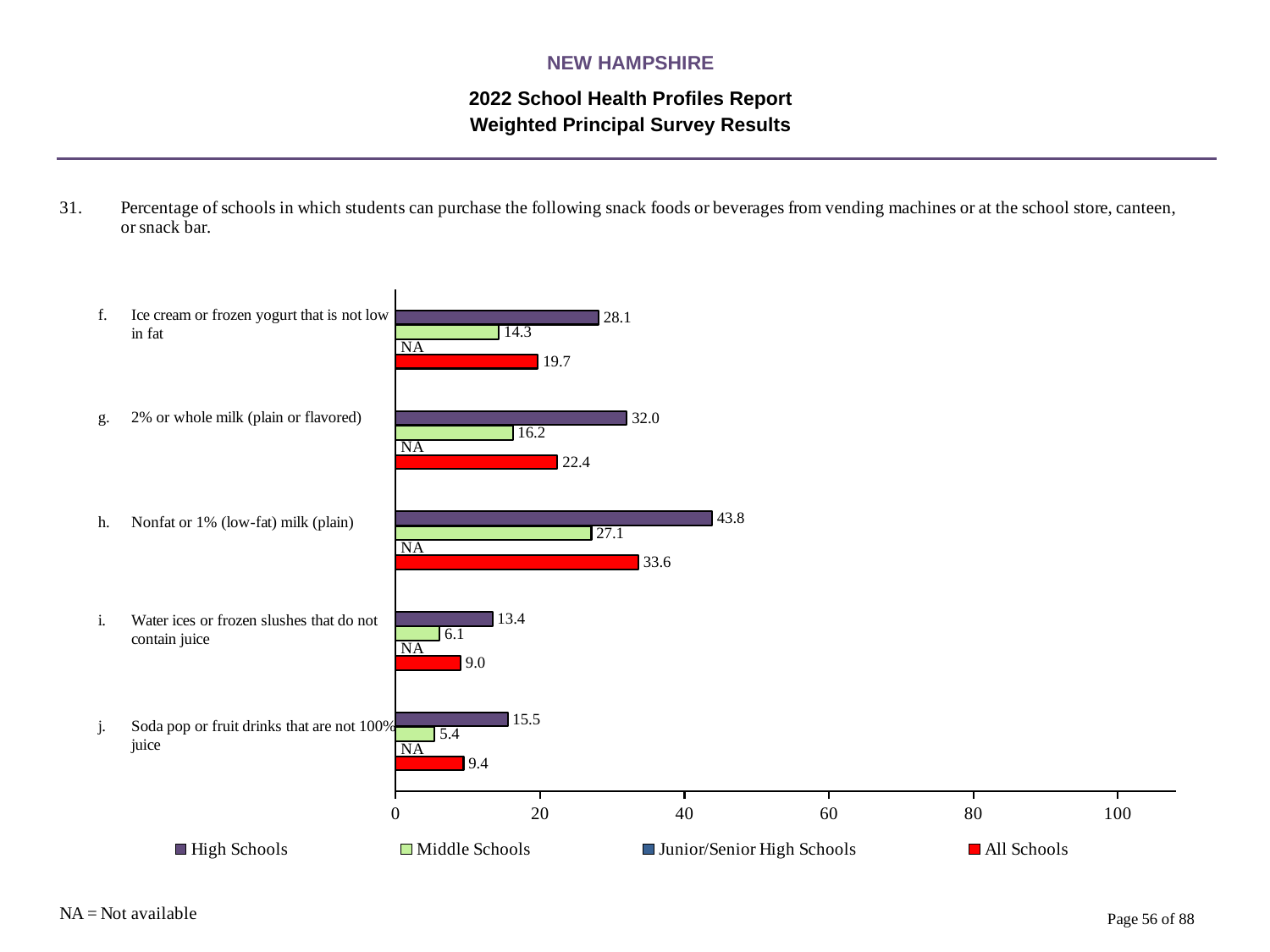

NEW HAMPSHIRE
2022 School Health Profiles Report
Weighted Principal Survey Results

### Chart

| Category | All Schools | Junior/Senior High Schools | Middle Schools | High Schools |
|---|---|---|---|---|
| Soda pop or fruit drinks that are not 100% juice | 9.4 | 0.0009 | 5.4 | 15.5 |
| Water ices or frozen slushes that do not contain juice | 9.0 | 0.0009 | 6.1 | 13.4 |
| Nonfat or 1% (low-fat) milk (plain) | 33.6 | 0.0009 | 27.1 | 43.8 |
| 2% or whole milk (plain or flavored) | 22.4 | 0.0009 | 16.2 | 32.0 |
| Ice cream or frozen yogurt that is not low in fat | 19.7 | 0.0009 | 14.3 | 28.1 |